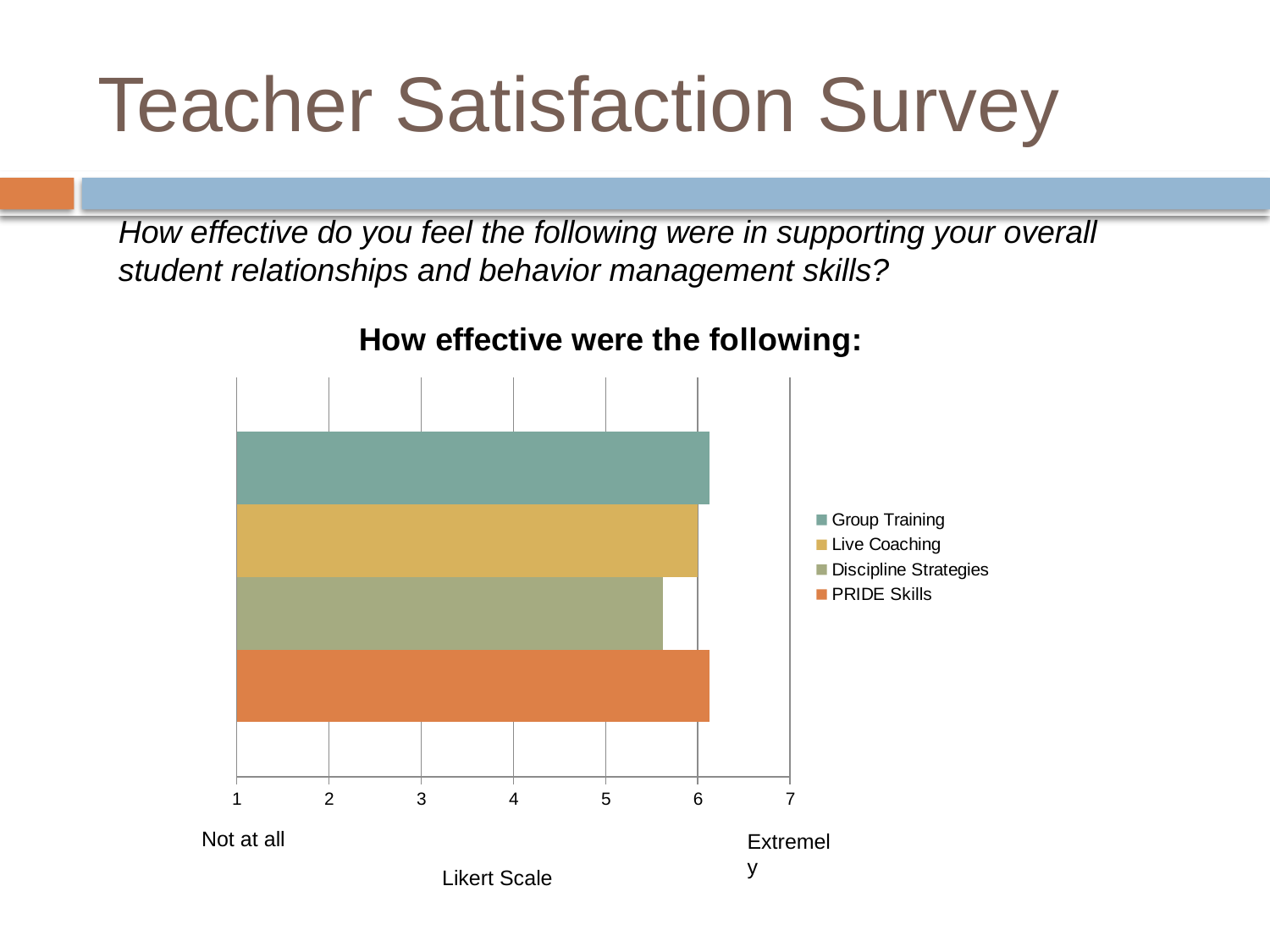

# Teacher Satisfaction Survey
How effective do you feel the following were in supporting your overall student relationships and behavior management skills?

### Chart: How effective were the following:

| Category |  |  |  |  |
|---|---|---|---|---|
Not at all
Extremely
Likert Scale